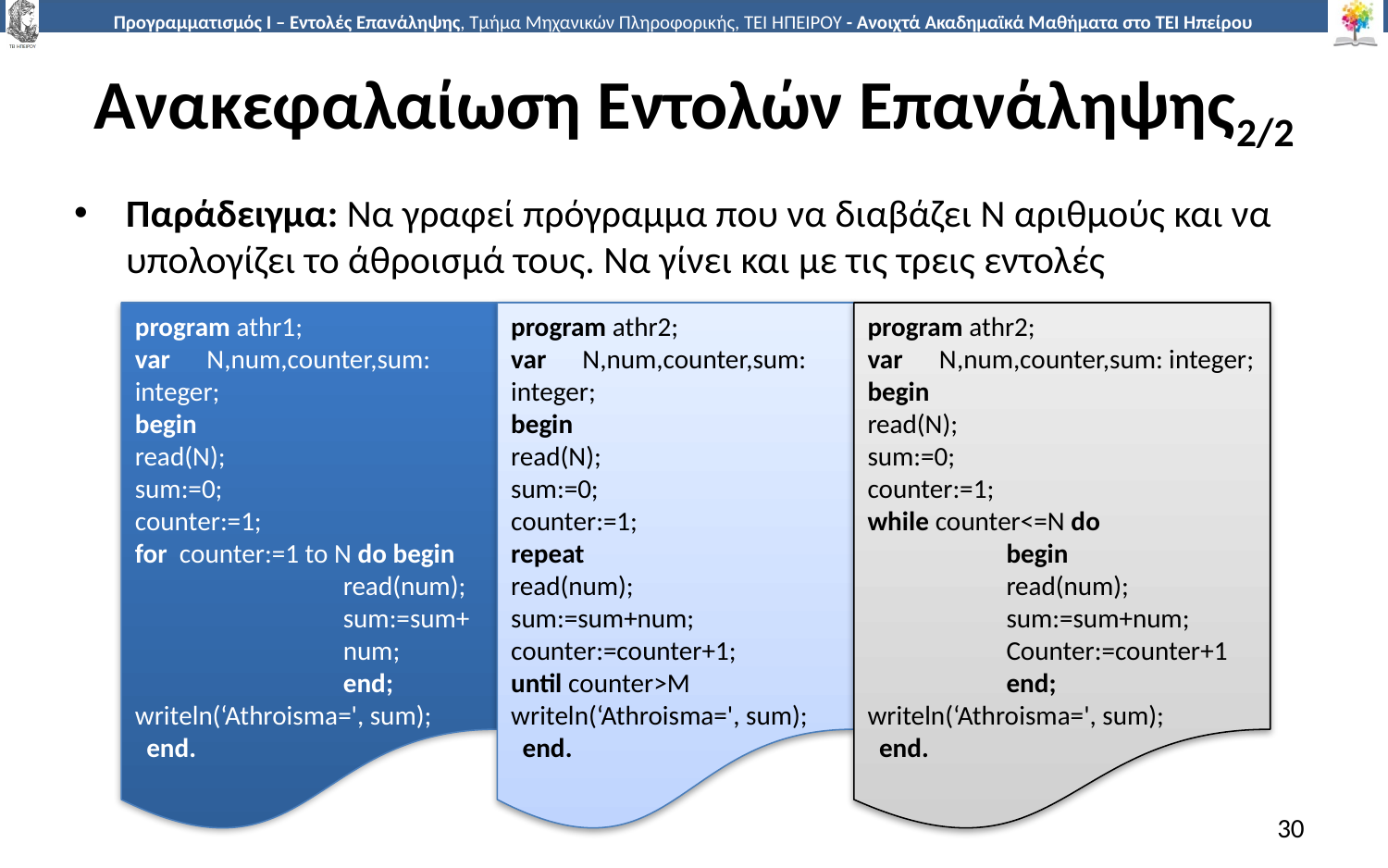

# Ανακεφαλαίωση Εντολών Επανάληψης2/2
Παράδειγμα: Να γραφεί πρόγραμμα που να διαβάζει Ν αριθμούς και να υπολογίζει το άθροισμά τους. Να γίνει και με τις τρεις εντολές

program athr1;
var      N,num,counter,sum: integer;
begin
read(N);
sum:=0;
counter:=1;
for  counter:=1 to N do begin
read(num);
sum:=sum+num;
end;
writeln(‘Athroisma=', sum);
end.

program athr2;
var      N,num,counter,sum: integer;
begin
read(N);
sum:=0;
counter:=1;
repeat
read(num);
sum:=sum+num;
counter:=counter+1;
until counter>M
writeln(‘Athroisma=', sum);
end.

program athr2;
var      N,num,counter,sum: integer;
begin
read(N);
sum:=0;
counter:=1;
while counter<=N do
begin
read(num);
sum:=sum+num;
Counter:=counter+1
end;
writeln(‘Athroisma=', sum);
end.

30